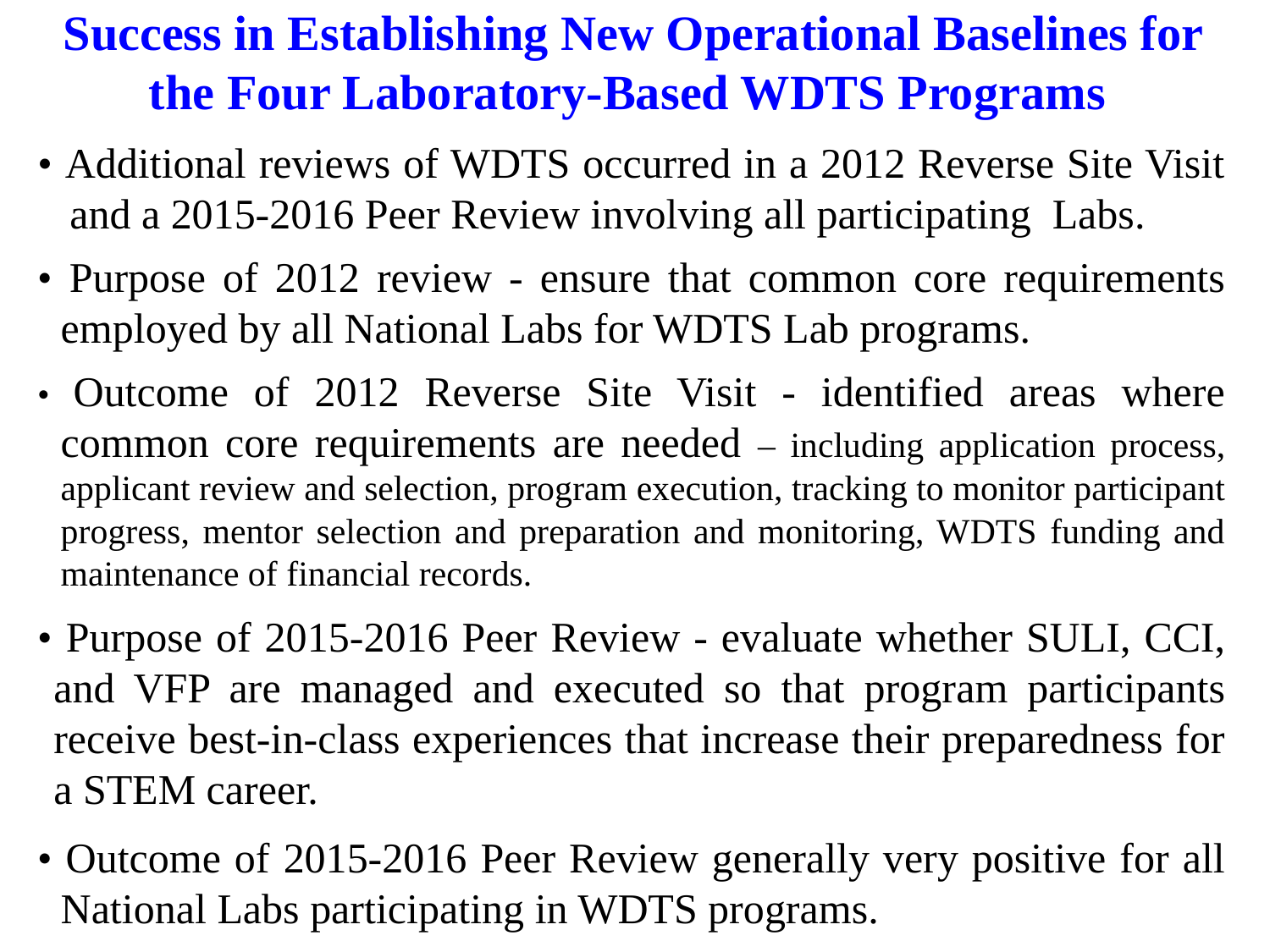

# Success in Establishing New Operational Baselines for the Four Laboratory-Based WDTS Programs
• Additional reviews of WDTS occurred in a 2012 Reverse Site Visit and a 2015-2016 Peer Review involving all participating  Labs.
• Purpose of 2012 review - ensure that common core requirements employed by all National Labs for WDTS Lab programs.

• Outcome of 2012 Reverse Site Visit - identified areas where common core requirements are needed – including application process, applicant review and selection, program execution, tracking to monitor participant progress, mentor selection and preparation and monitoring, WDTS funding and maintenance of financial records.

• Purpose of 2015-2016 Peer Review - evaluate whether SULI, CCI, and VFP are managed and executed so that program participants receive best-in-class experiences that increase their preparedness for a STEM career.
• Outcome of 2015-2016 Peer Review generally very positive for all National Labs participating in WDTS programs.